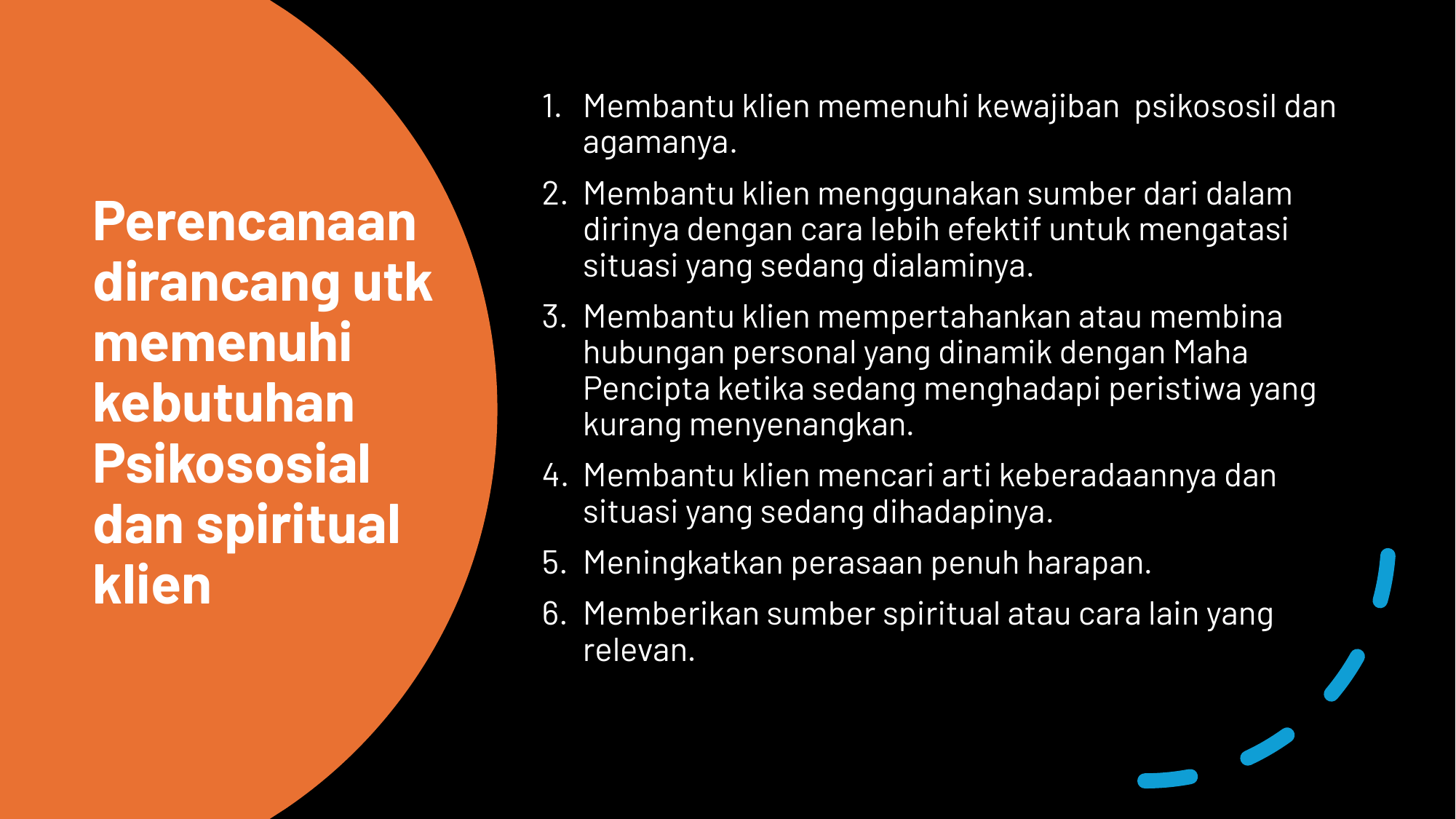

Membantu klien memenuhi kewajiban  psikososil dan agamanya.
Membantu klien menggunakan sumber dari dalam dirinya dengan cara lebih efektif untuk mengatasi situasi yang sedang dialaminya.
Membantu klien mempertahankan atau membina hubungan personal yang dinamik dengan Maha Pencipta ketika sedang menghadapi peristiwa yang kurang menyenangkan.
Membantu klien mencari arti keberadaannya dan situasi yang sedang dihadapinya.
Meningkatkan perasaan penuh harapan.
Memberikan sumber spiritual atau cara lain yang relevan.

# Perencanaan dirancang utk memenuhi kebutuhan Psikososial dan spiritual klien